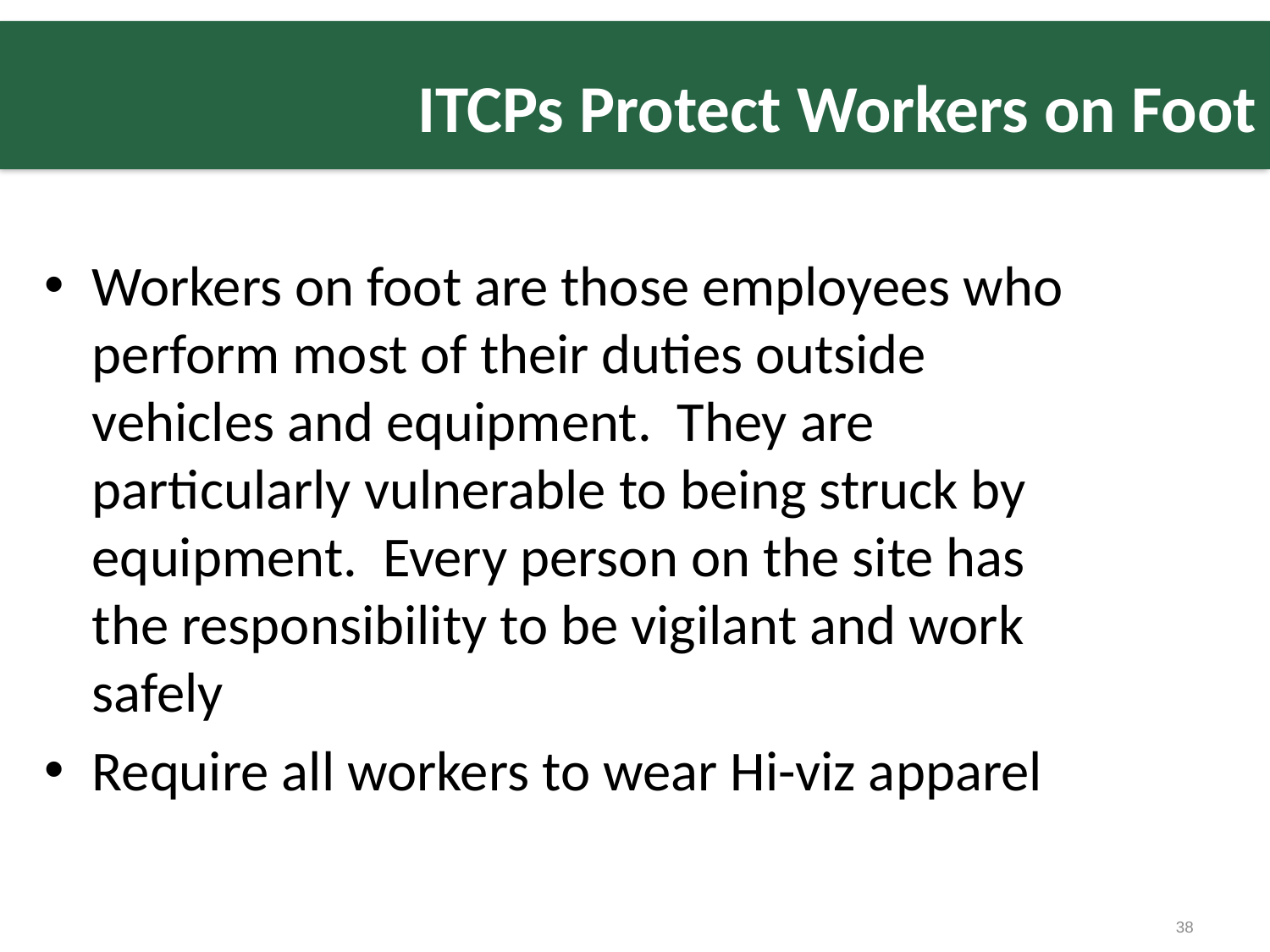

# ITCPs Protect Workers on Foot
Workers on foot are those employees who perform most of their duties outside vehicles and equipment.  They are particularly vulnerable to being struck by equipment.  Every person on the site has the responsibility to be vigilant and work safely
Require all workers to wear Hi-viz apparel
38